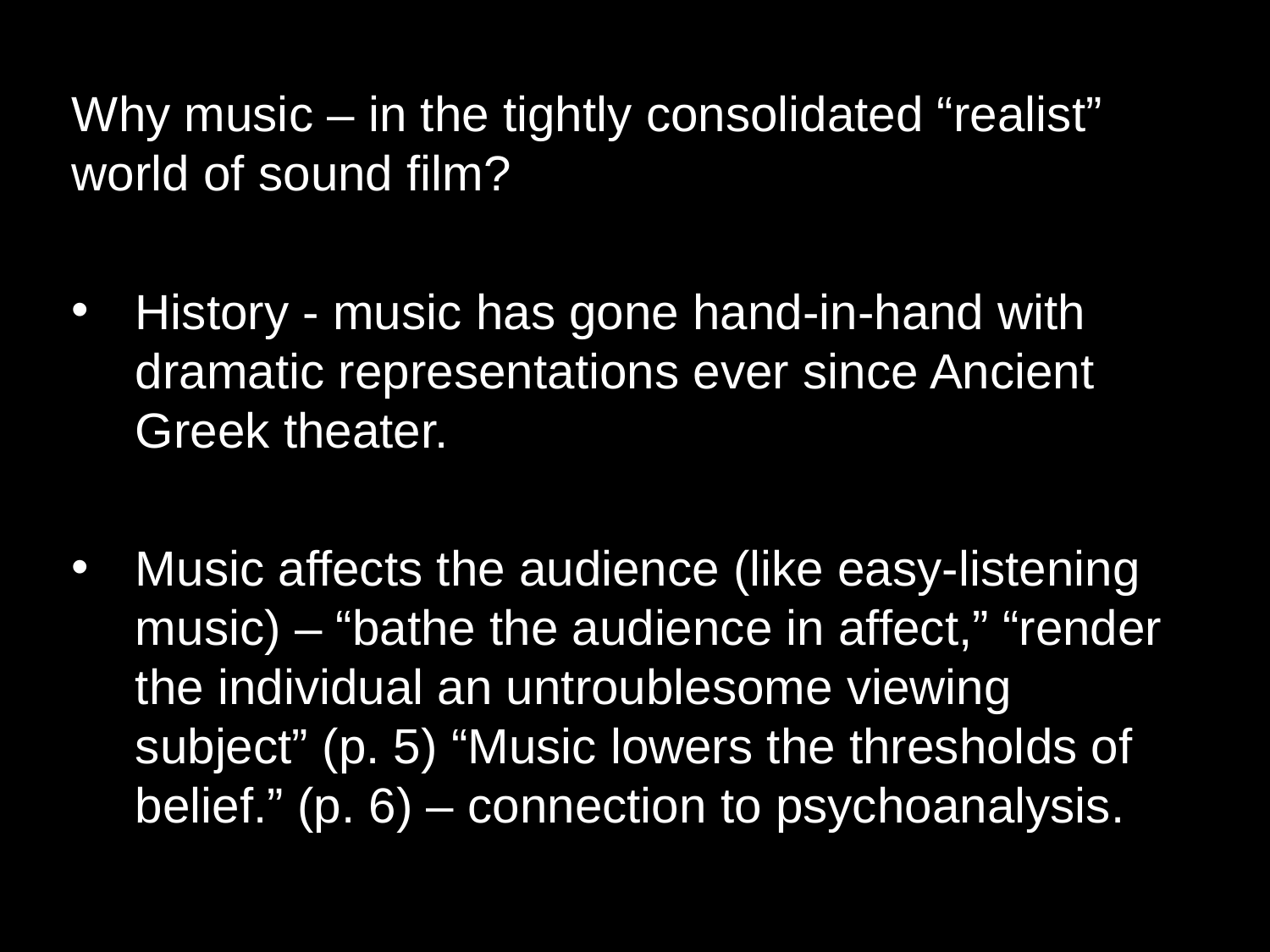

Why music – in the tightly consolidated “realist” world of sound film?

History - music has gone hand-in-hand with dramatic representations ever since Ancient Greek theater.

Music affects the audience (like easy-listening music) – “bathe the audience in affect,” “render the individual an untroublesome viewing subject” (p. 5) “Music lowers the thresholds of belief.” (p. 6) – connection to psychoanalysis.